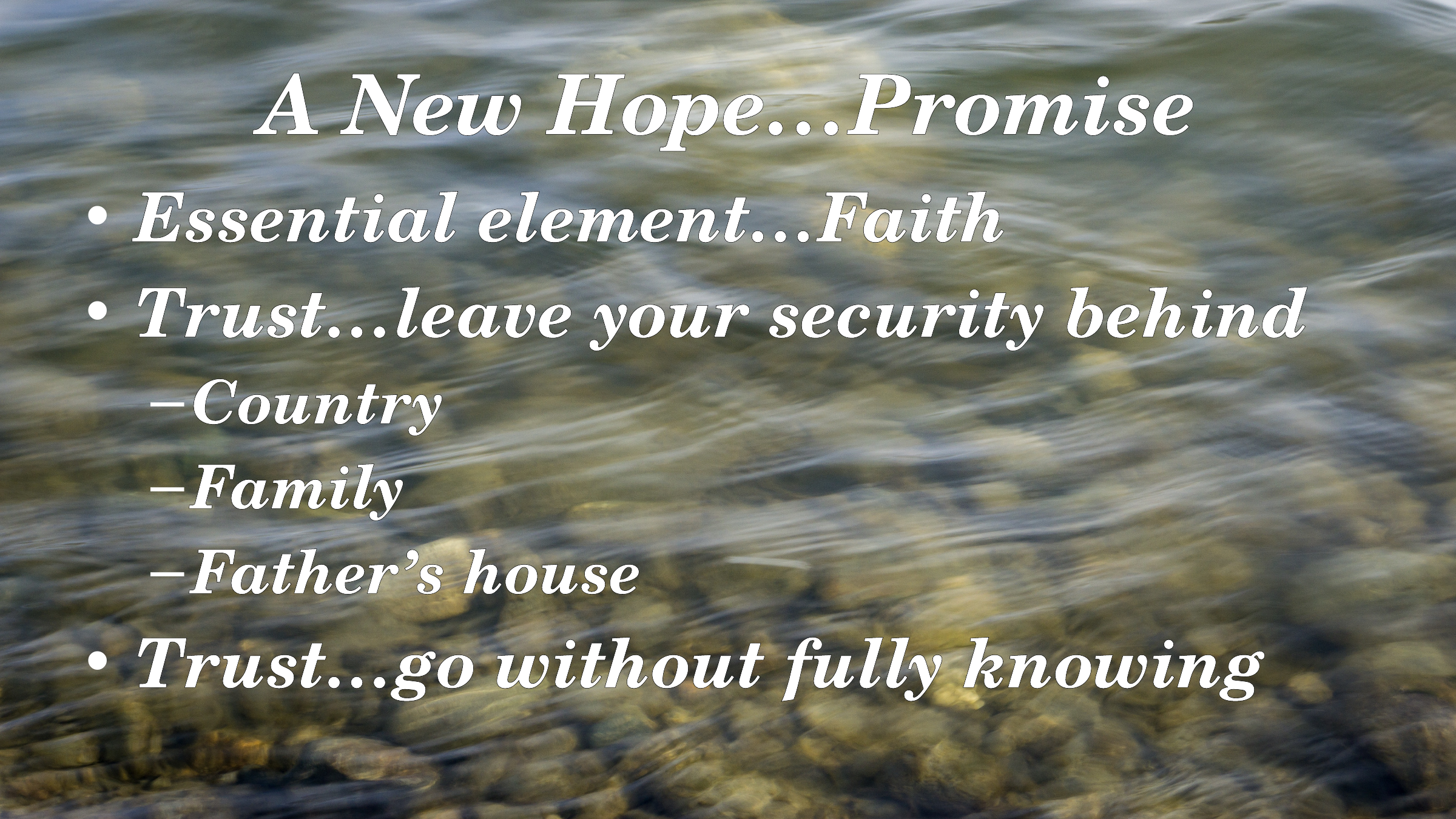

# A New Hope…Promise
Essential element…Faith
Trust…leave your security behind
Country
Family
Father’s house
Trust…go without fully knowing